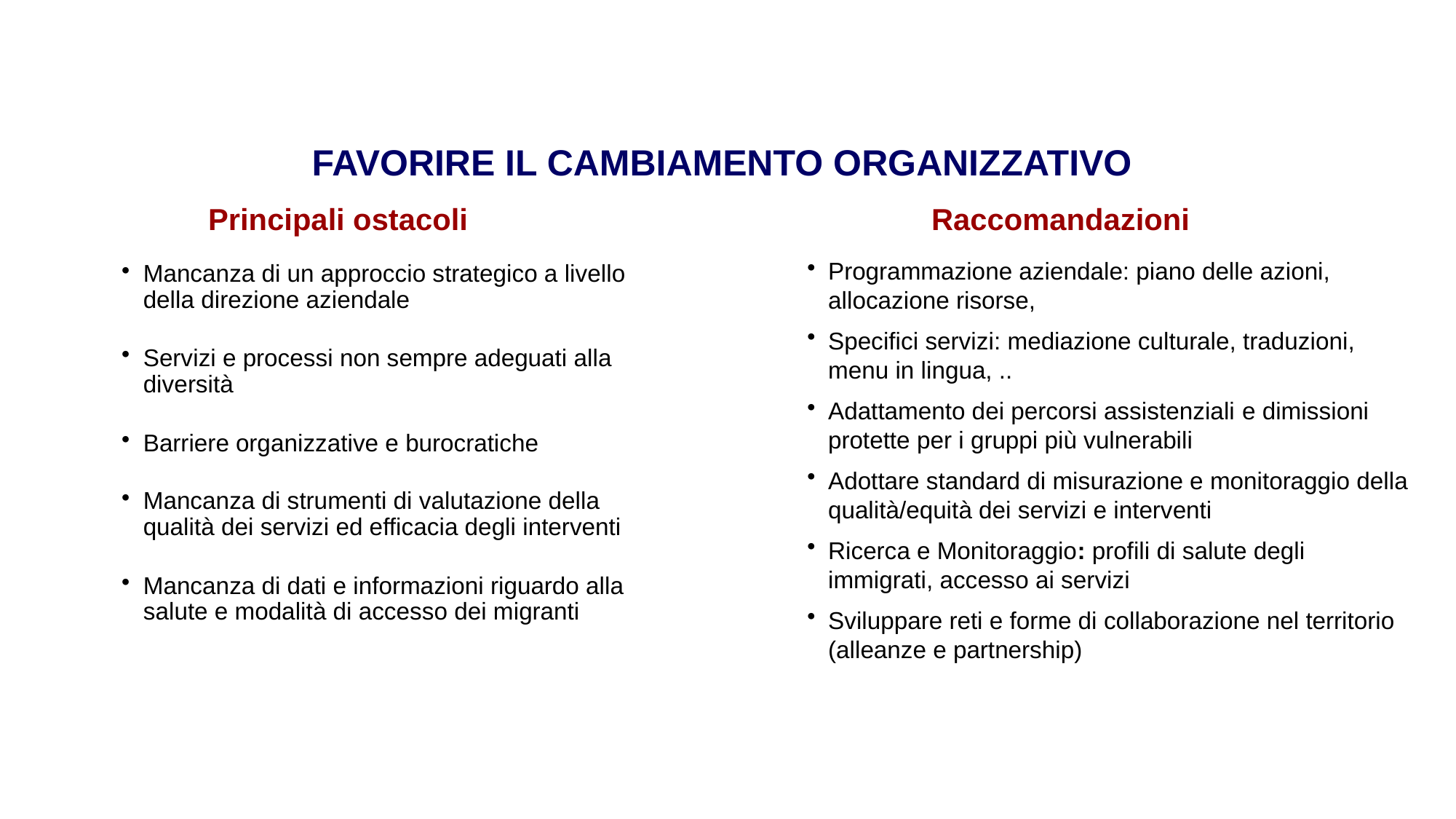

FAVORIRE IL CAMBIAMENTO ORGANIZZATIVO
Principali ostacoli
Raccomandazioni
Programmazione aziendale: piano delle azioni, allocazione risorse,
Specifici servizi: mediazione culturale, traduzioni, menu in lingua, ..
Adattamento dei percorsi assistenziali e dimissioni protette per i gruppi più vulnerabili
Adottare standard di misurazione e monitoraggio della qualità/equità dei servizi e interventi
Ricerca e Monitoraggio: profili di salute degli immigrati, accesso ai servizi
Sviluppare reti e forme di collaborazione nel territorio (alleanze e partnership)
Mancanza di un approccio strategico a livello della direzione aziendale
Servizi e processi non sempre adeguati alla diversità
Barriere organizzative e burocratiche
Mancanza di strumenti di valutazione della qualità dei servizi ed efficacia degli interventi
Mancanza di dati e informazioni riguardo alla salute e modalità di accesso dei migranti